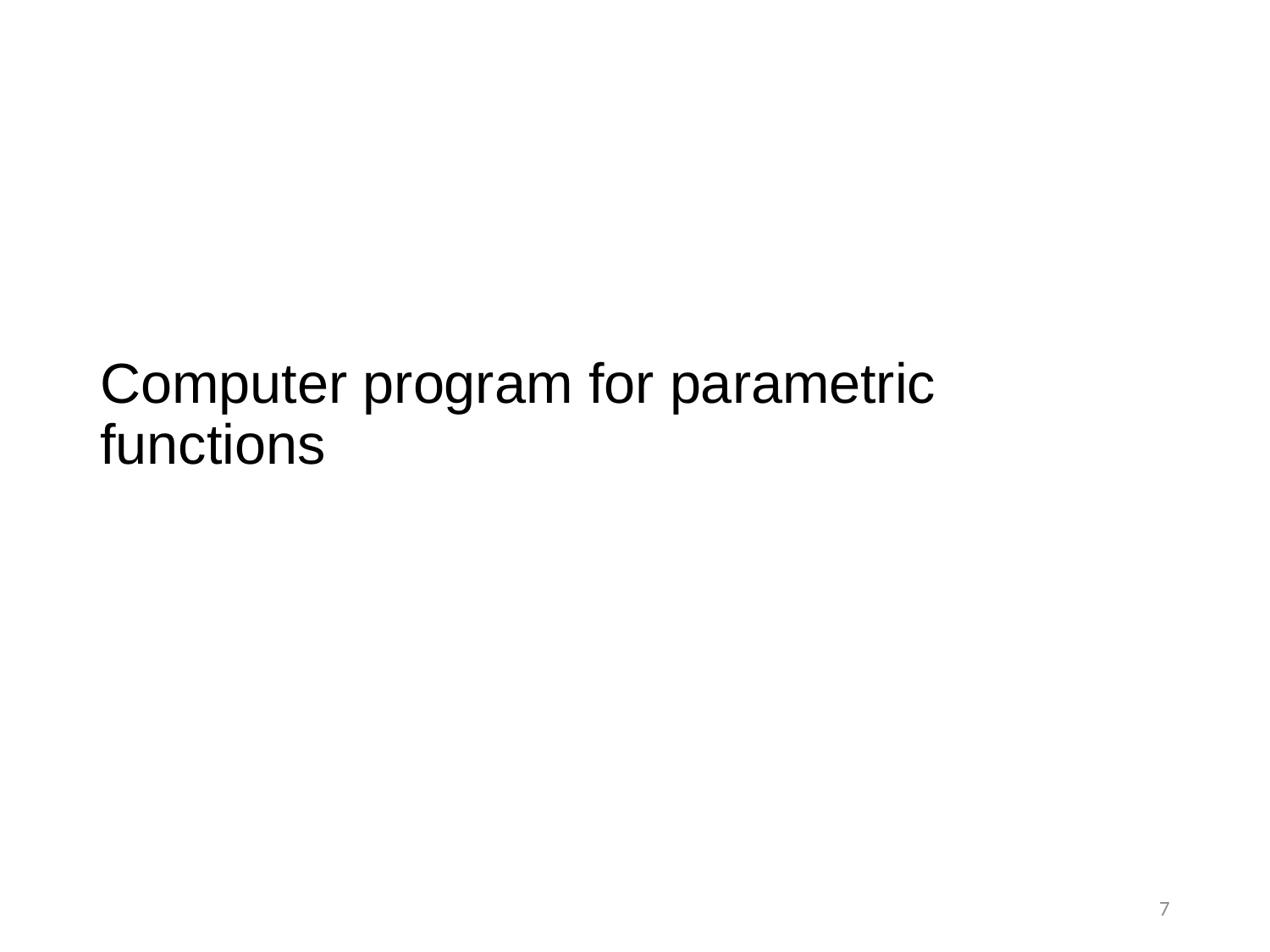

# Computer program for parametric functions
7